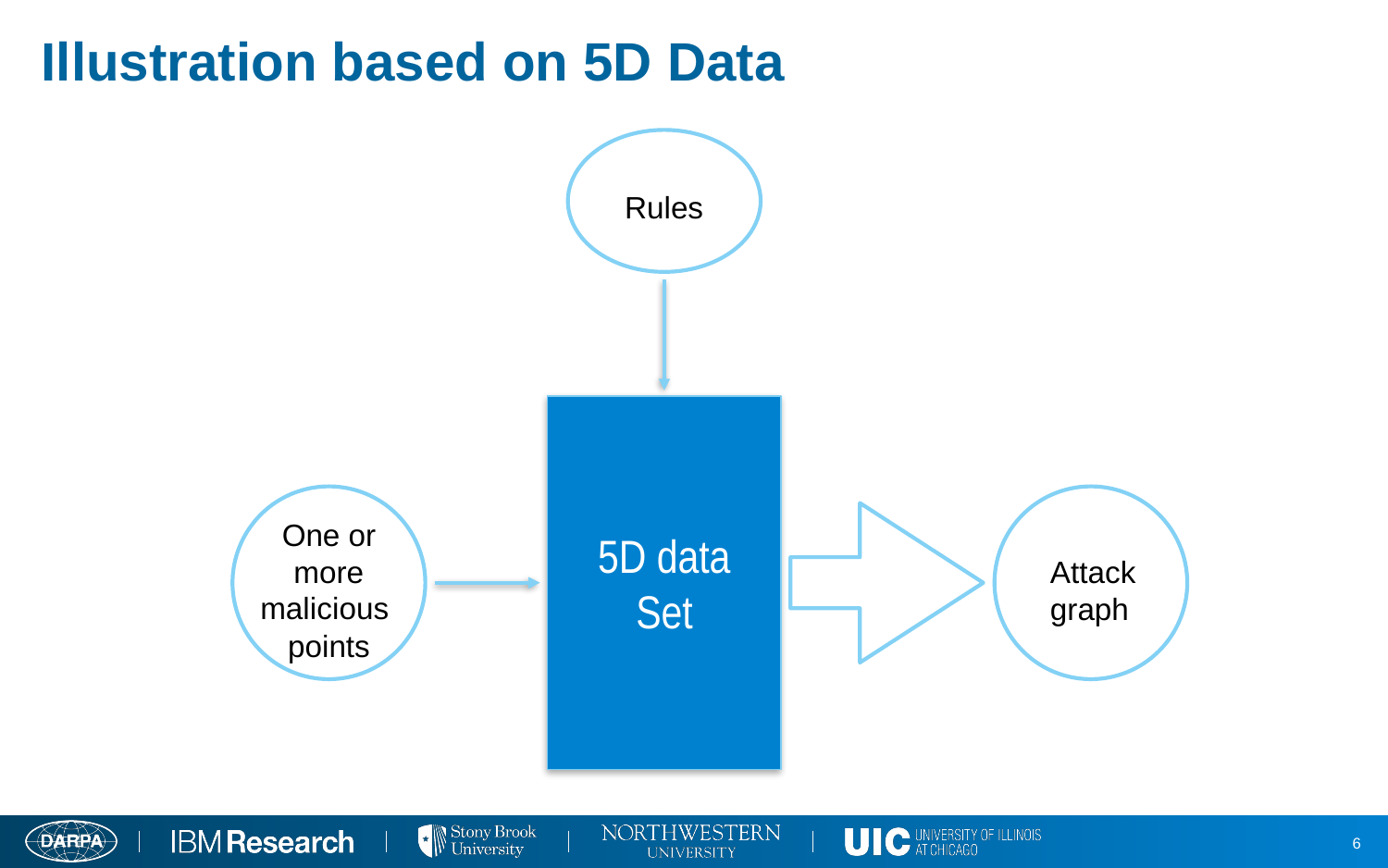

# Illustration based on 5D Data

Rules

5D data
Set

One or more
malicious
points
Attack graph